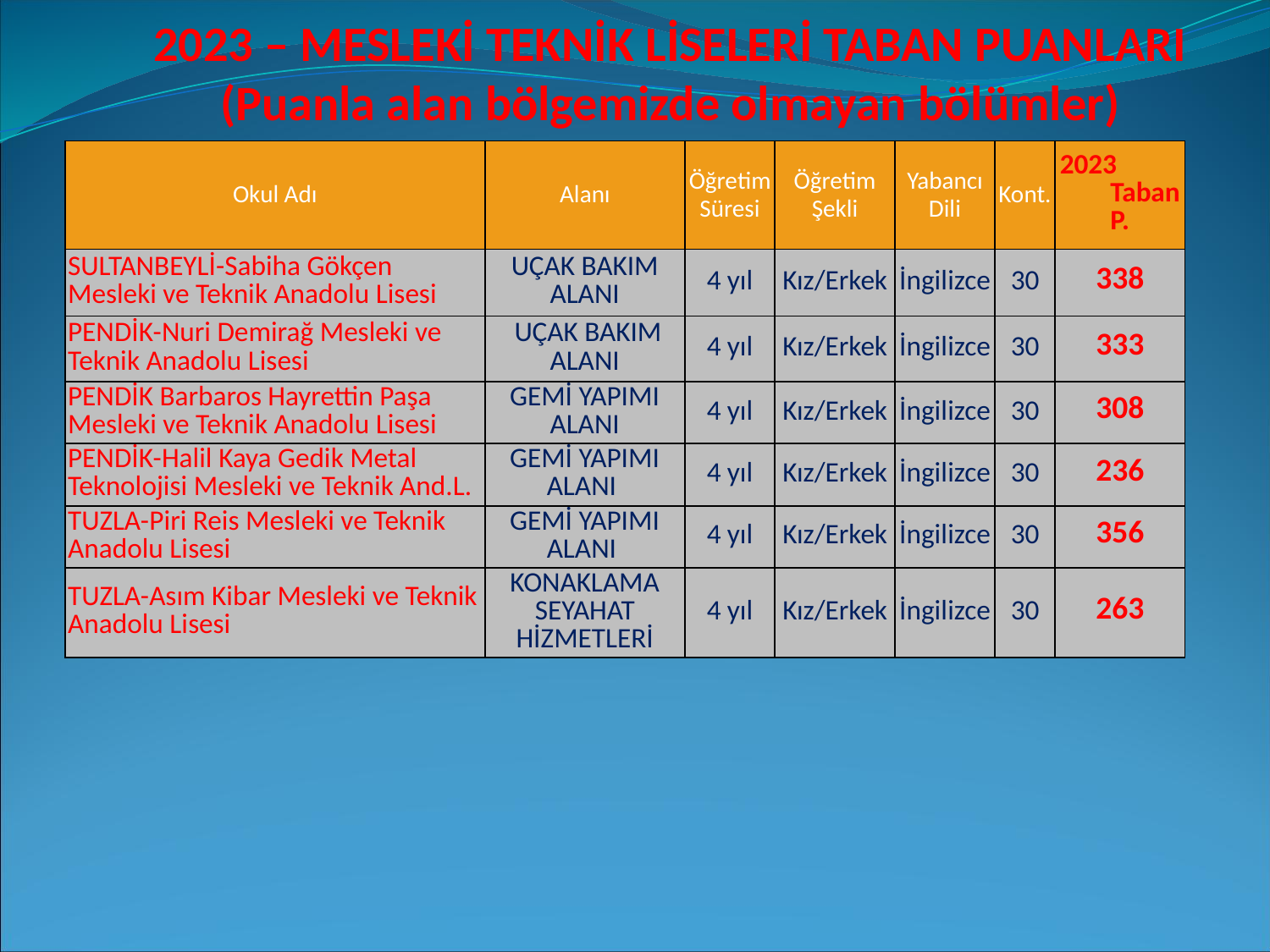

2023 – MESLEKİ TEKNİK LİSELERİ TABAN PUANLARI
(Puanla alan bölgemizde olmayan bölümler)
| Okul Adı | Alanı | Öğretim Süresi | Öğretim Şekli | Yabancı Dili | Kont. | 2023 Taban P. |
| --- | --- | --- | --- | --- | --- | --- |
| SULTANBEYLİ-Sabiha Gökçen Mesleki ve Teknik Anadolu Lisesi | UÇAK BAKIM ALANI | 4 yıl | Kız/Erkek | İngilizce | 30 | 338 |
| PENDİK-Nuri Demirağ Mesleki ve Teknik Anadolu Lisesi | UÇAK BAKIM ALANI | 4 yıl | Kız/Erkek | İngilizce | 30 | 333 |
| PENDİK Barbaros Hayrettin Paşa Mesleki ve Teknik Anadolu Lisesi | GEMİ YAPIMI ALANI | 4 yıl | Kız/Erkek | İngilizce | 30 | 308 |
| PENDİK-Halil Kaya Gedik Metal Teknolojisi Mesleki ve Teknik And.L. | GEMİ YAPIMI ALANI | 4 yıl | Kız/Erkek | İngilizce | 30 | 236 |
| TUZLA-Piri Reis Mesleki ve Teknik Anadolu Lisesi | GEMİ YAPIMI ALANI | 4 yıl | Kız/Erkek | İngilizce | 30 | 356 |
| TUZLA-Asım Kibar Mesleki ve Teknik Anadolu Lisesi | KONAKLAMA SEYAHAT HİZMETLERİ | 4 yıl | Kız/Erkek | İngilizce | 30 | 263 |